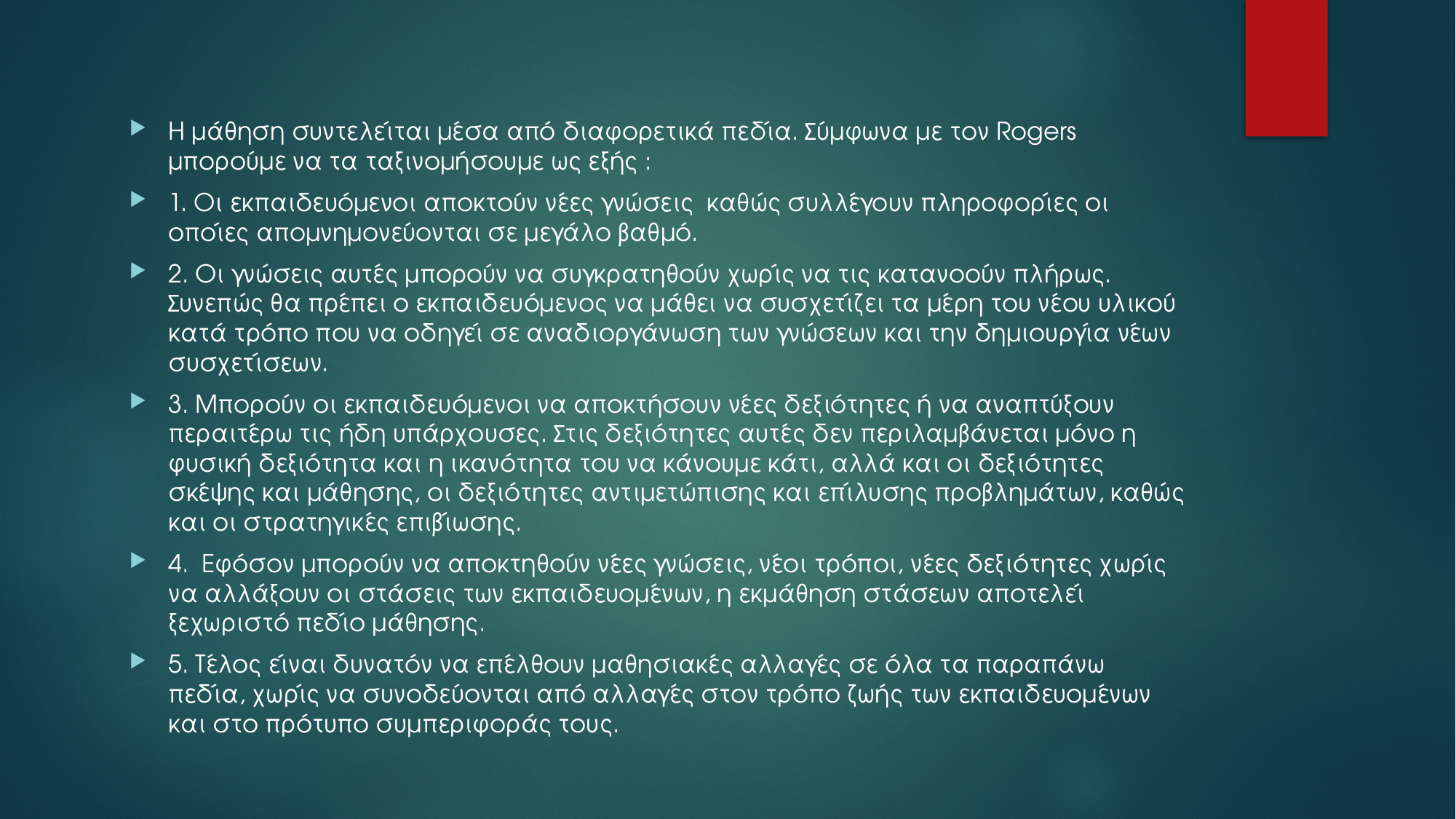

Η μάθηση συντελείται μέσα από διαφορετικά πεδία. Σύμφωνα με τον Rogers μπορούμε να τα ταξινομήσουμε ως εξής :
1. Οι εκπαιδευόμενοι αποκτούν νέες γνώσεις  καθώς συλλέγουν πληροφορίες οι οποίες απομνημονεύονται σε μεγάλο βαθμό.
2. Οι γνώσεις αυτές μπορούν να συγκρατηθούν χωρίς να τις κατανοούν πλήρως. Συνεπώς θα πρέπει ο εκπαιδευόμενος να μάθει να συσχετίζει τα μέρη του νέου υλικού κατά τρόπο που να οδηγεί σε αναδιοργάνωση των γνώσεων και την δημιουργία νέων συσχετίσεων.
3. Μπορούν οι εκπαιδευόμενοι να αποκτήσουν νέες δεξιότητες ή να αναπτύξουν περαιτέρω τις ήδη υπάρχουσες. Στις δεξιότητες αυτές δεν περιλαμβάνεται μόνο η φυσική δεξιότητα και η ικανότητα του να κάνουμε κάτι, αλλά και οι δεξιότητες σκέψης και μάθησης, οι δεξιότητες αντιμετώπισης και επίλυσης προβλημάτων, καθώς και οι στρατηγικές επιβίωσης.
4.  Εφόσον μπορούν να αποκτηθούν νέες γνώσεις, νέοι τρόποι, νέες δεξιότητες χωρίς να αλλάξουν οι στάσεις των εκπαιδευομένων, η εκμάθηση στάσεων αποτελεί ξεχωριστό πεδίο μάθησης.
5. Τέλος είναι δυνατόν να επέλθουν μαθησιακές αλλαγές σε όλα τα παραπάνω πεδία, χωρίς να συνοδεύονται από αλλαγές στον τρόπο ζωής των εκπαιδευομένων  και στο πρότυπο συμπεριφοράς τους.